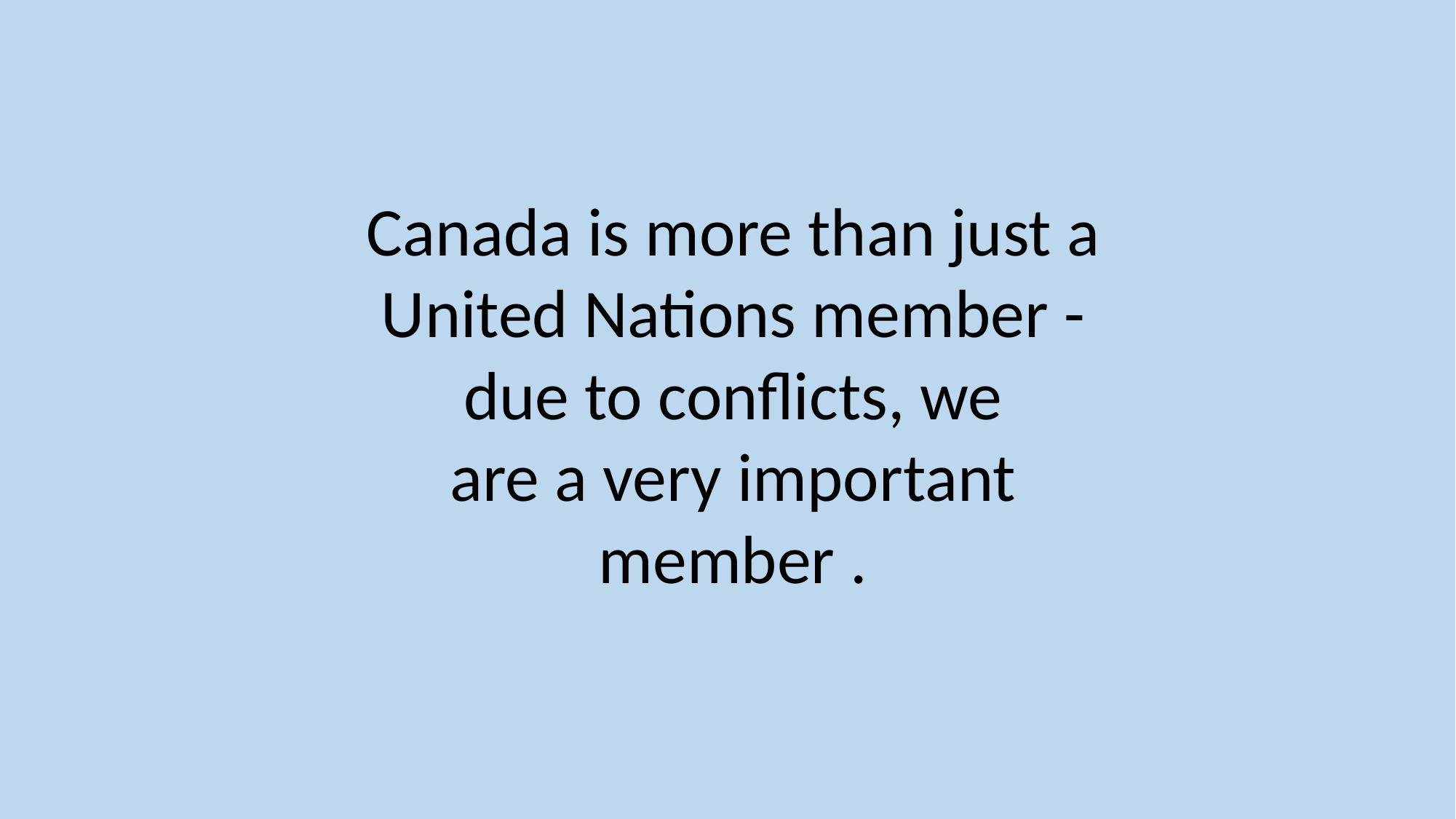

Canada is more than just a United Nations member - due to conflicts, we
are a very important
member .